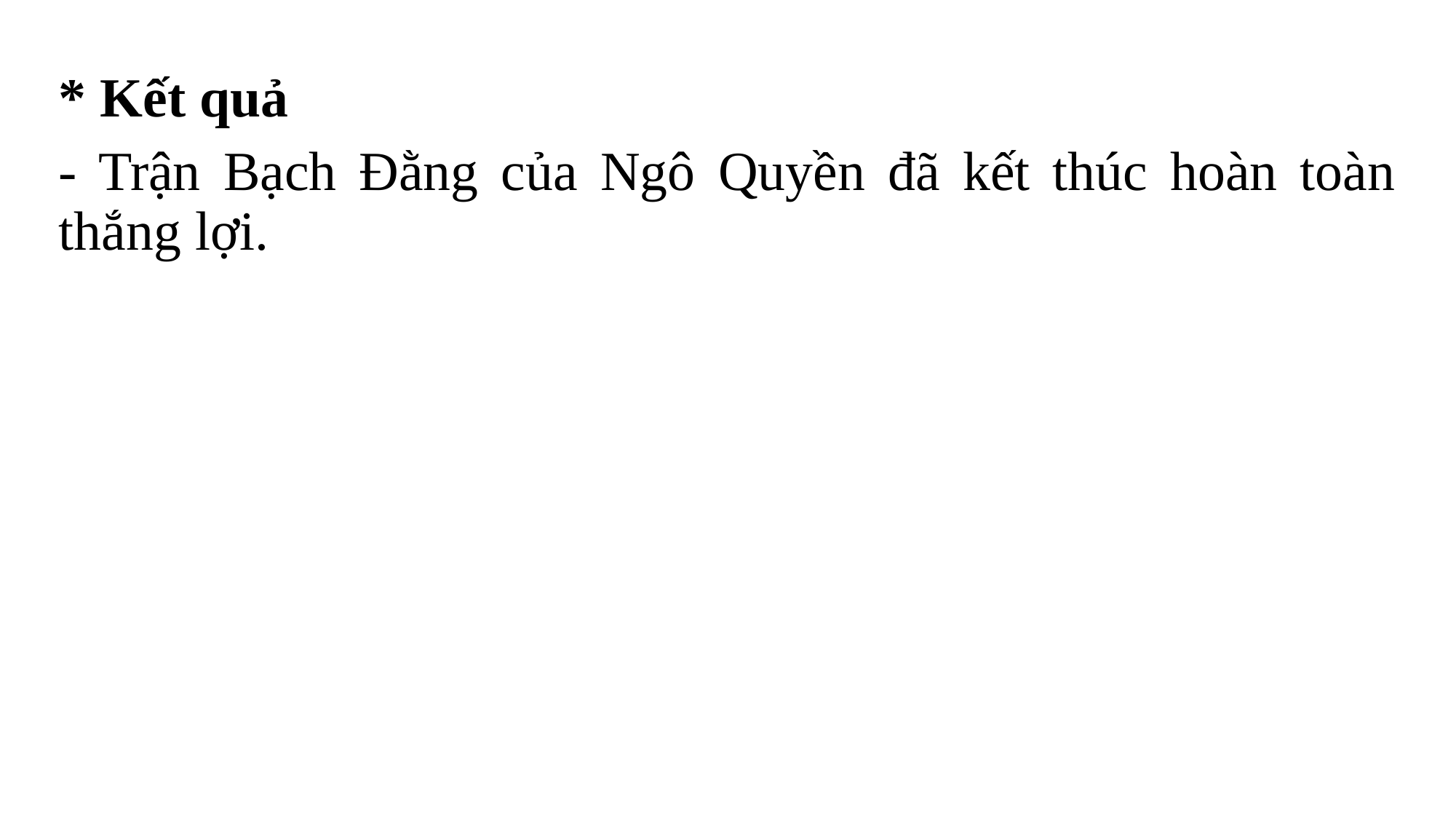

* Kết quả
- Trận Bạch Đằng của Ngô Quyền đã kết thúc hoàn toàn thắng lợi.